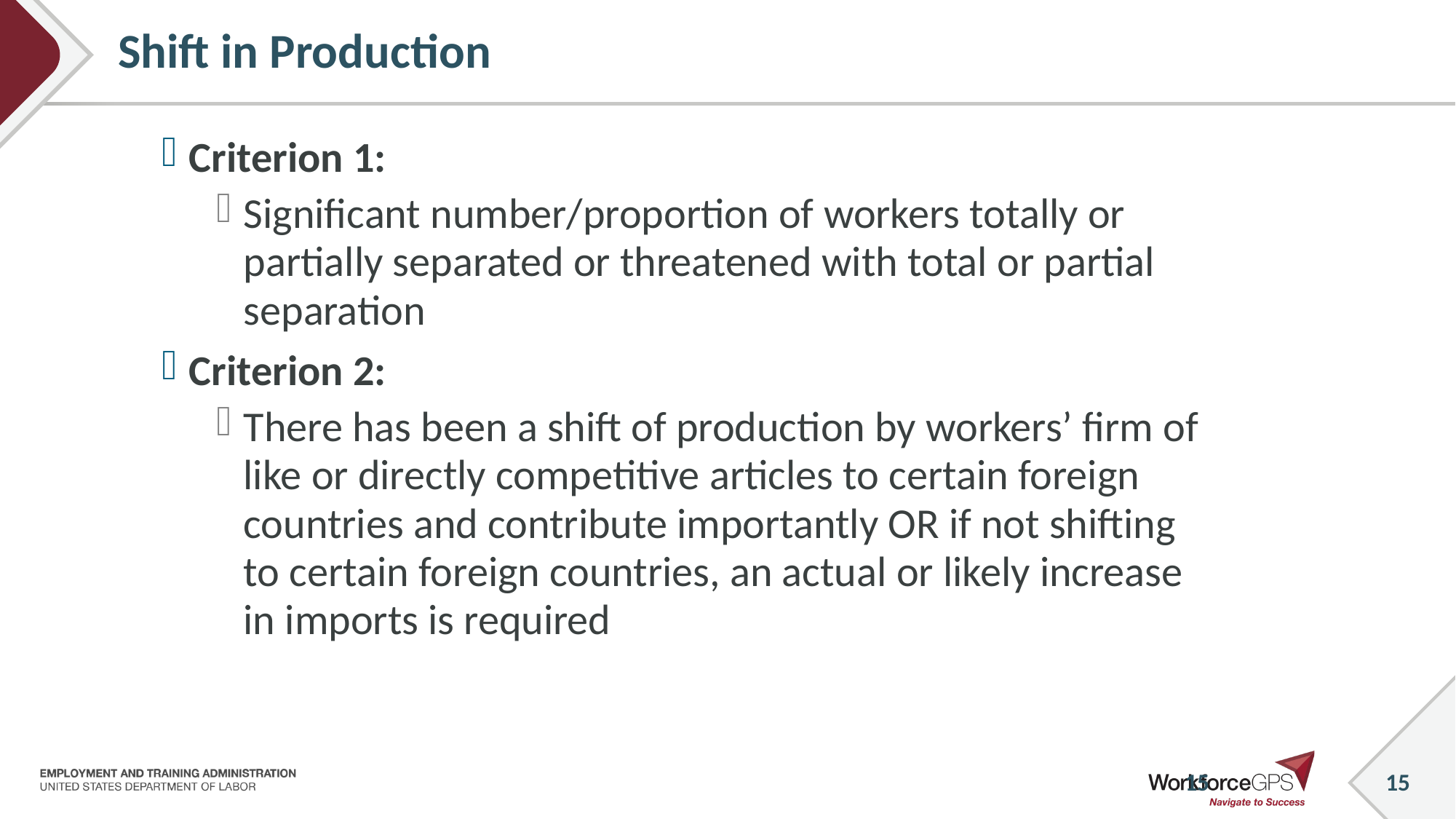

# Shift in Production
Criterion 1:
Significant number/proportion of workers totally or partially separated or threatened with total or partial separation
Criterion 2:
There has been a shift of production by workers’ firm of like or directly competitive articles to certain foreign countries and contribute importantly OR if not shifting to certain foreign countries, an actual or likely increase in imports is required
15
15